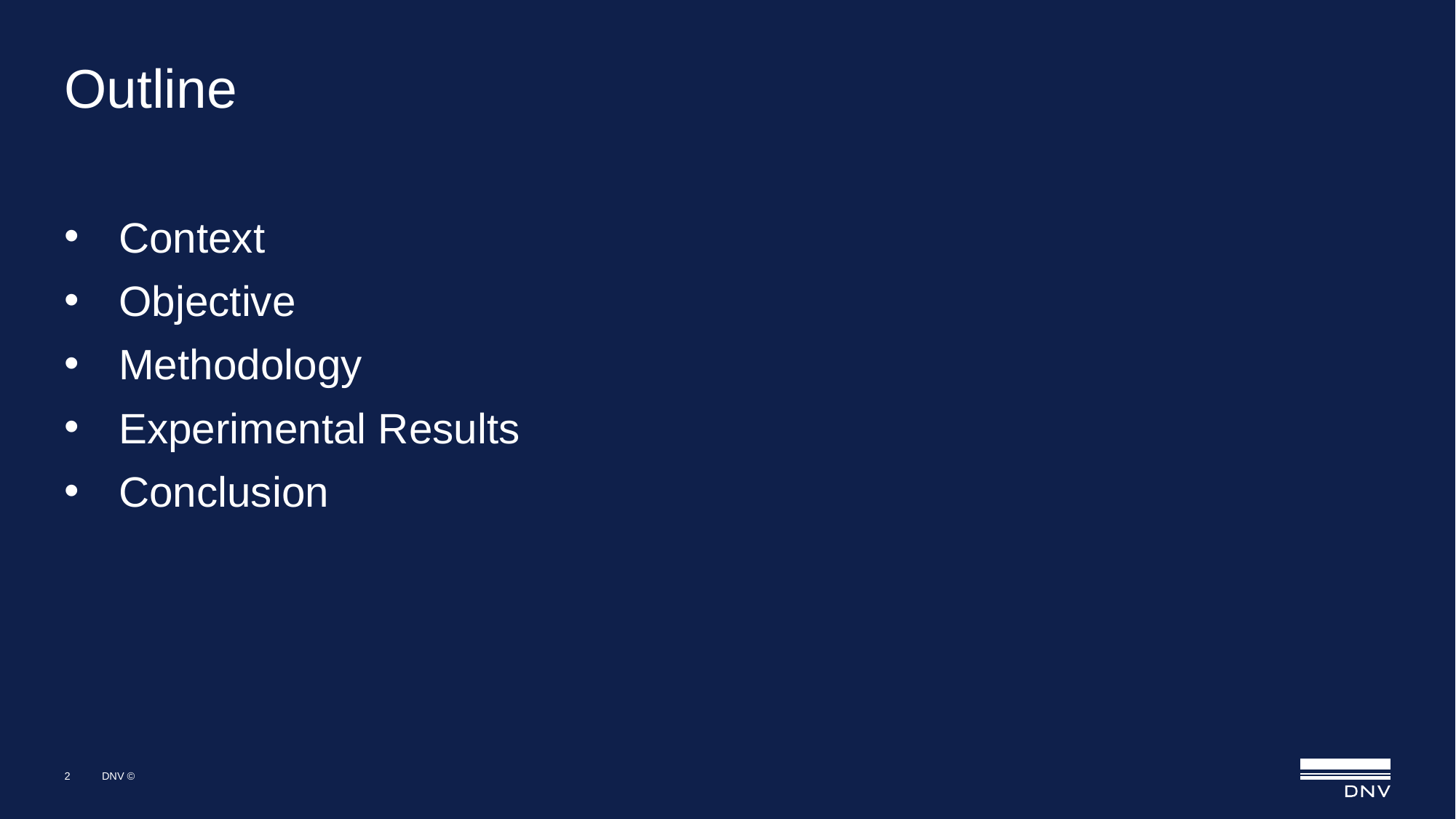

# Outline
Context
Objective
Methodology
Experimental Results
Conclusion

2